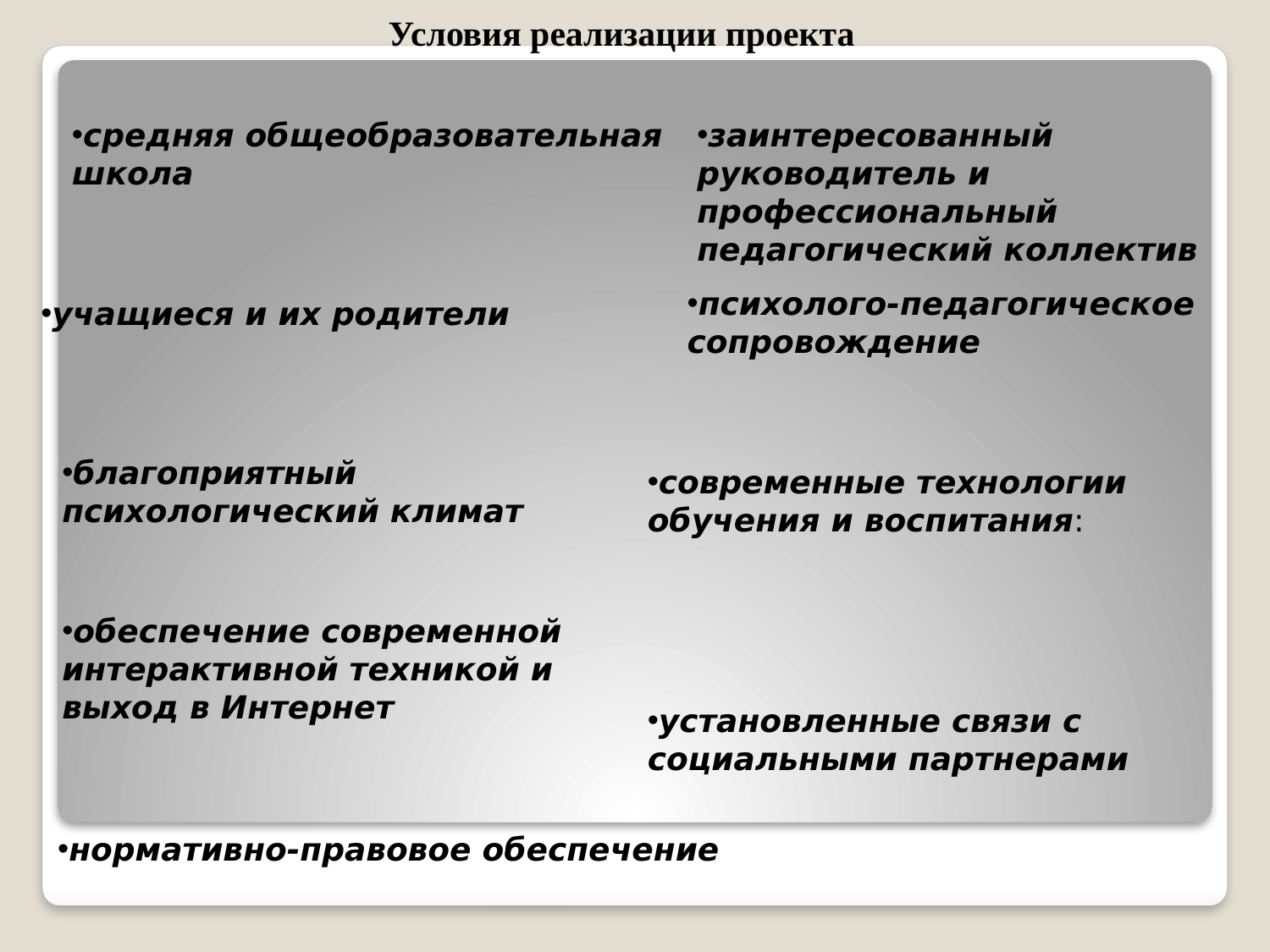

Условия реализации проекта
средняя общеобразовательная школа
заинтересованный руководитель и профессиональный педагогический коллектив
психолого-педагогическое сопровождение
учащиеся и их родители
благоприятный психологический климат
современные технологии обучения и воспитания:
обеспечение современной интерактивной техникой и выход в Интернет
установленные связи с социальными партнерами
нормативно-правовое обеспечение